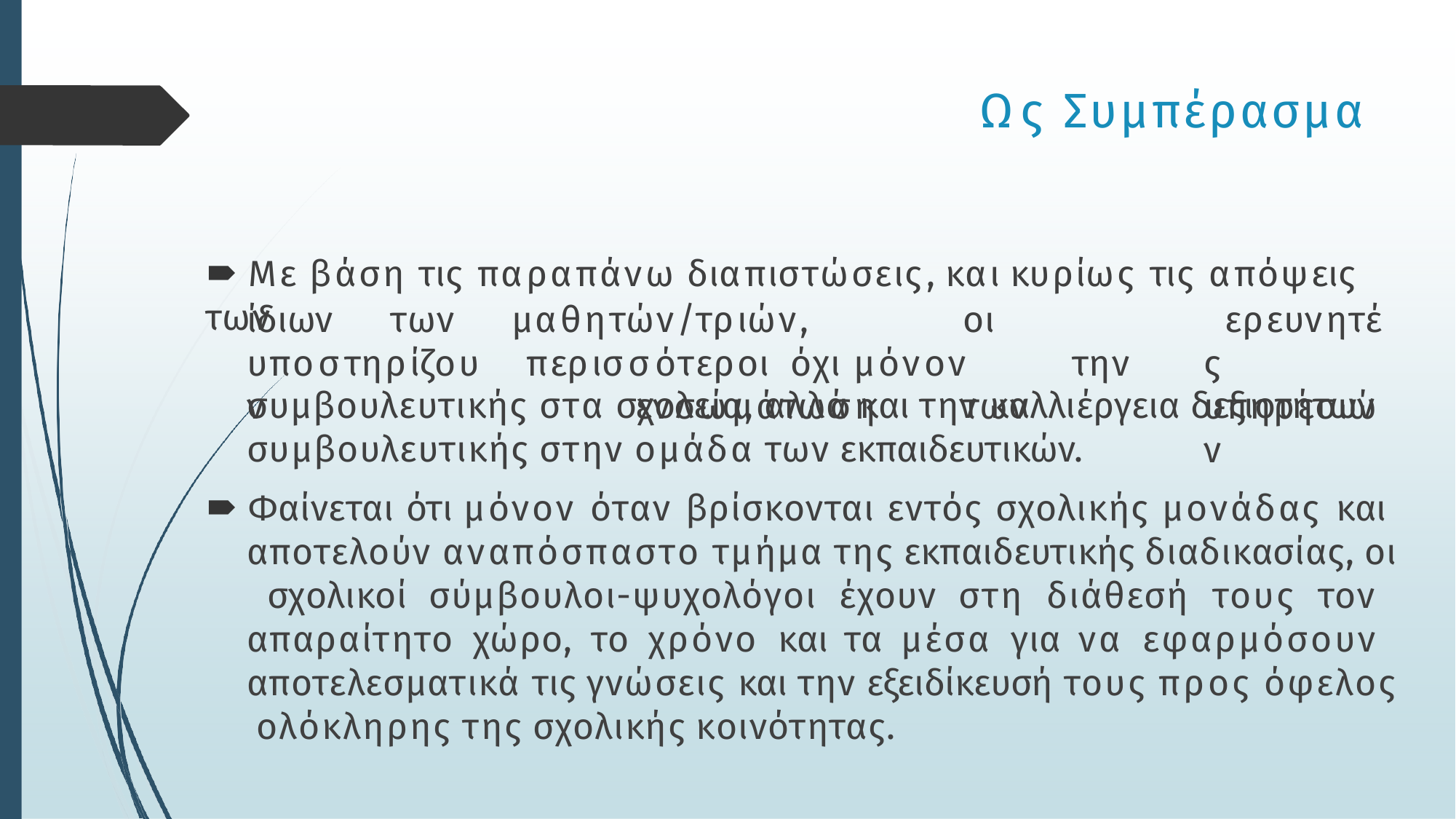

# Ως Συμπέρασμα
🠶 Με βάση τις παραπάνω διαπιστώσεις, και κυρίως τις απόψεις των
ίδιων	των  υποστηρίζουν
μαθητών/τριών,		οι	περισσότεροι  όχι	μόνον	την	ενσωμάτωση	των
ερευνητές  υπηρεσιών
συμβουλευτικής στα σχολεία, αλλά και την καλλιέργεια δεξιοτήτων
συμβουλευτικής στην ομάδα των εκπαιδευτικών.
🠶 Φαίνεται ότι μόνον όταν βρίσκονται εντός σχολικής μονάδας και  αποτελούν αναπόσπαστο τμήμα της εκπαιδευτικής διαδικασίας, οι  σχολικοί σύμβουλοι-ψυχολόγοι έχουν στη διάθεσή τους τον  απαραίτητο χώρο, το χρόνο και τα μέσα για να εφαρμόσουν  αποτελεσματικά τις γνώσεις και την εξειδίκευσή τους προς όφελος  ολόκληρης της σχολικής κοινότητας.